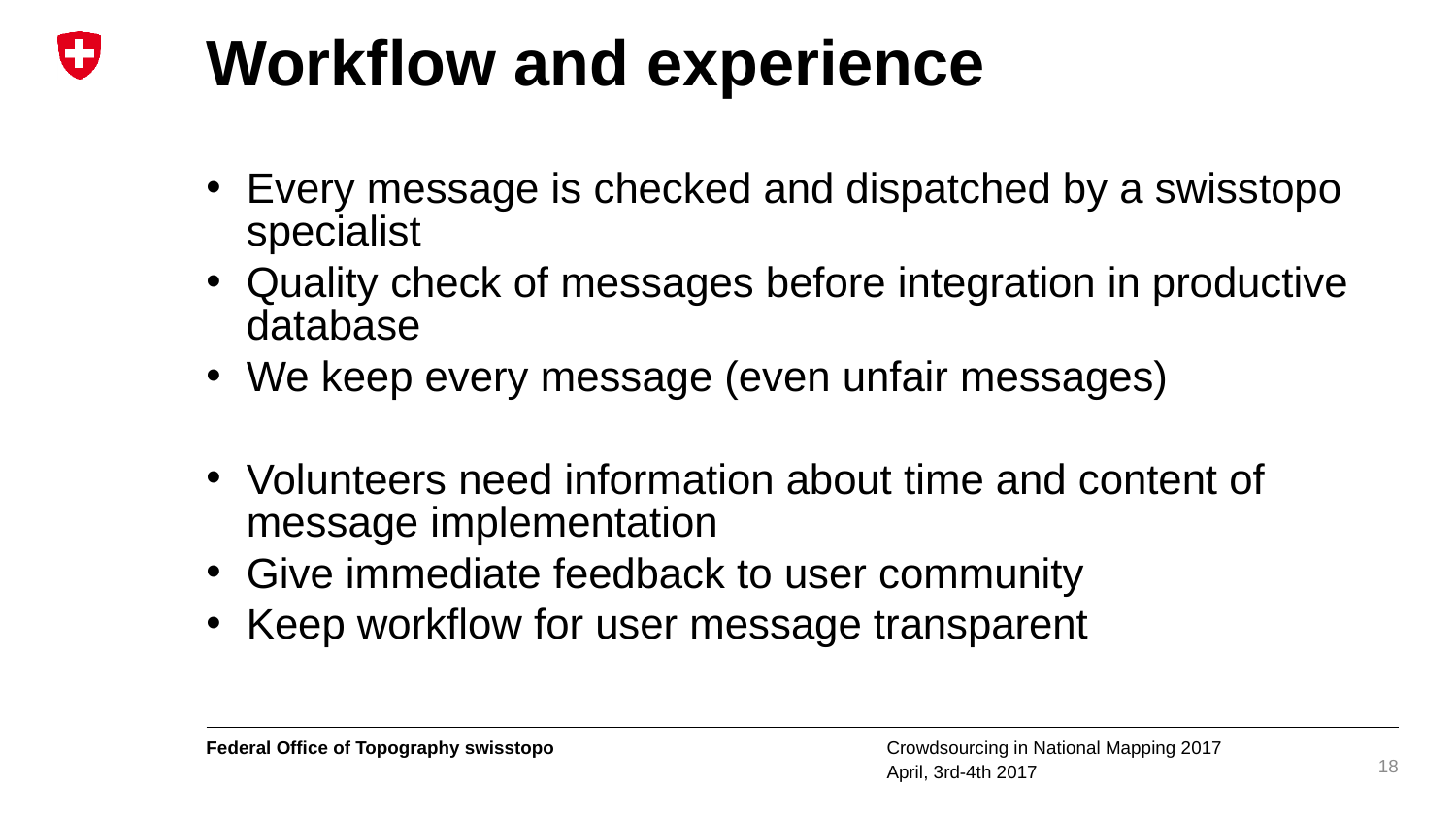

# Workflow and experience
Every message is checked and dispatched by a swisstopo specialist
Quality check of messages before integration in productive database
We keep every message (even unfair messages)

Volunteers need information about time and content of message implementation
Give immediate feedback to user community
Keep workflow for user message transparent
18